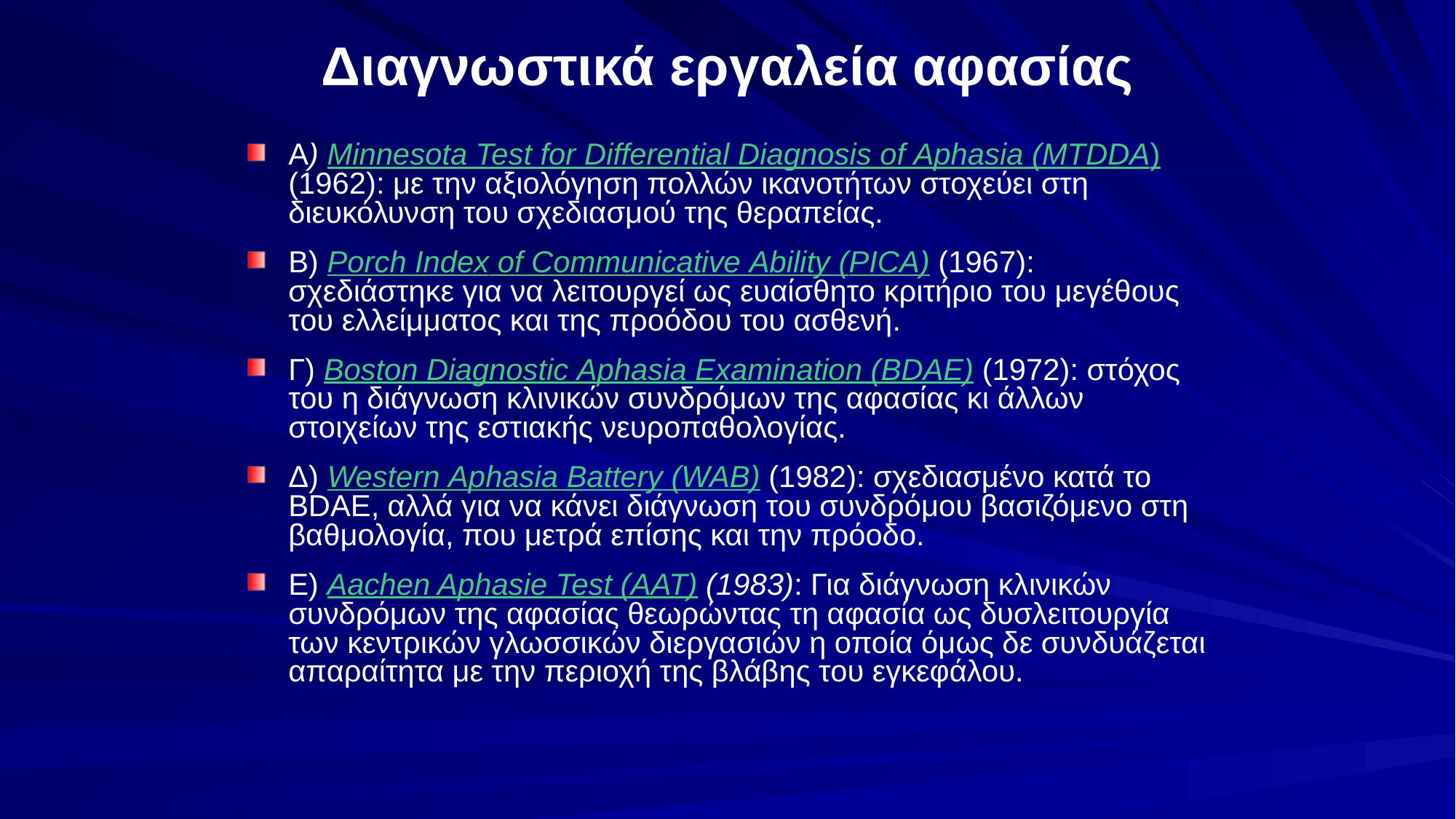

# Διαγνωστικά εργαλεία αφασίας
Α) Minnesota Test for Differential Diagnosis of Aphasia (MTDDA) (1962): με την αξιολόγηση πολλών ικανοτήτων στοχεύει στη διευκόλυνση του σχεδιασμού της θεραπείας.

Β) Porch Index of Communicative Ability (PICA) (1967): σχεδιάστηκε για να λειτουργεί ως ευαίσθητο κριτήριο του μεγέθους του ελλείμματος και της προόδου του ασθενή.

Γ) Boston Diagnostic Aphasia Examination (BDAE) (1972): στόχος του η διάγνωση κλινικών συνδρόμων της αφασίας κι άλλων στοιχείων της εστιακής νευροπαθολογίας.

Δ) Western Aphasia Battery (WAB) (1982): σχεδιασμένο κατά το BDAE, αλλά για να κάνει διάγνωση του συνδρόμου βασιζόμενο στη βαθμολογία, που μετρά επίσης και την πρόοδο.

Ε) Aachen Aphasie Test (AAT) (1983): Για διάγνωση κλινικών συνδρόμων της αφασίας θεωρώντας τη αφασία ως δυσλειτουργία των κεντρικών γλωσσικών διεργασιών η οποία όμως δε συνδυάζεται απαραίτητα με την περιοχή της βλάβης του εγκεφάλου.